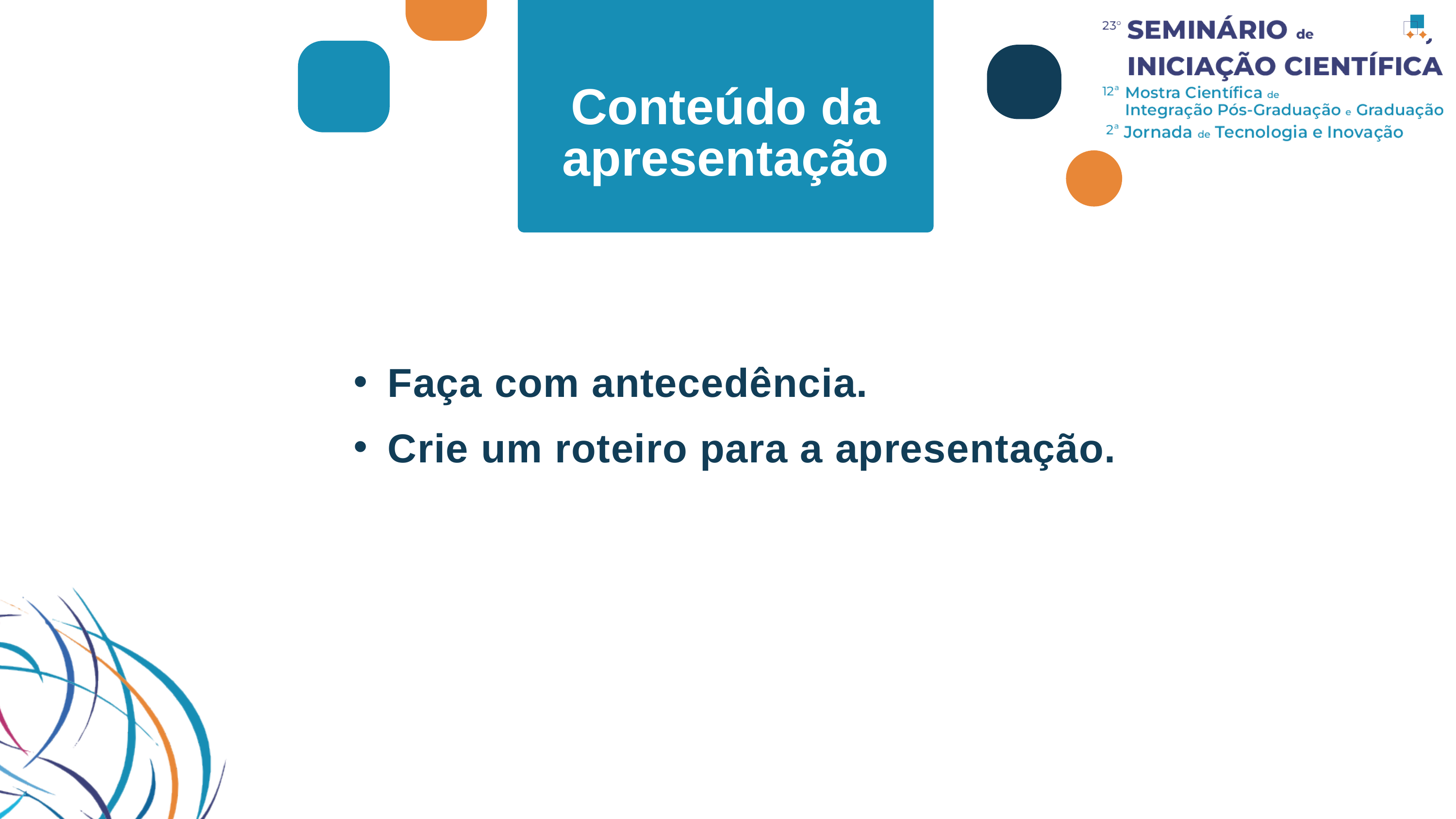

Conteúdo da apresentação

Faça com antecedência.
Crie um roteiro para a apresentação.